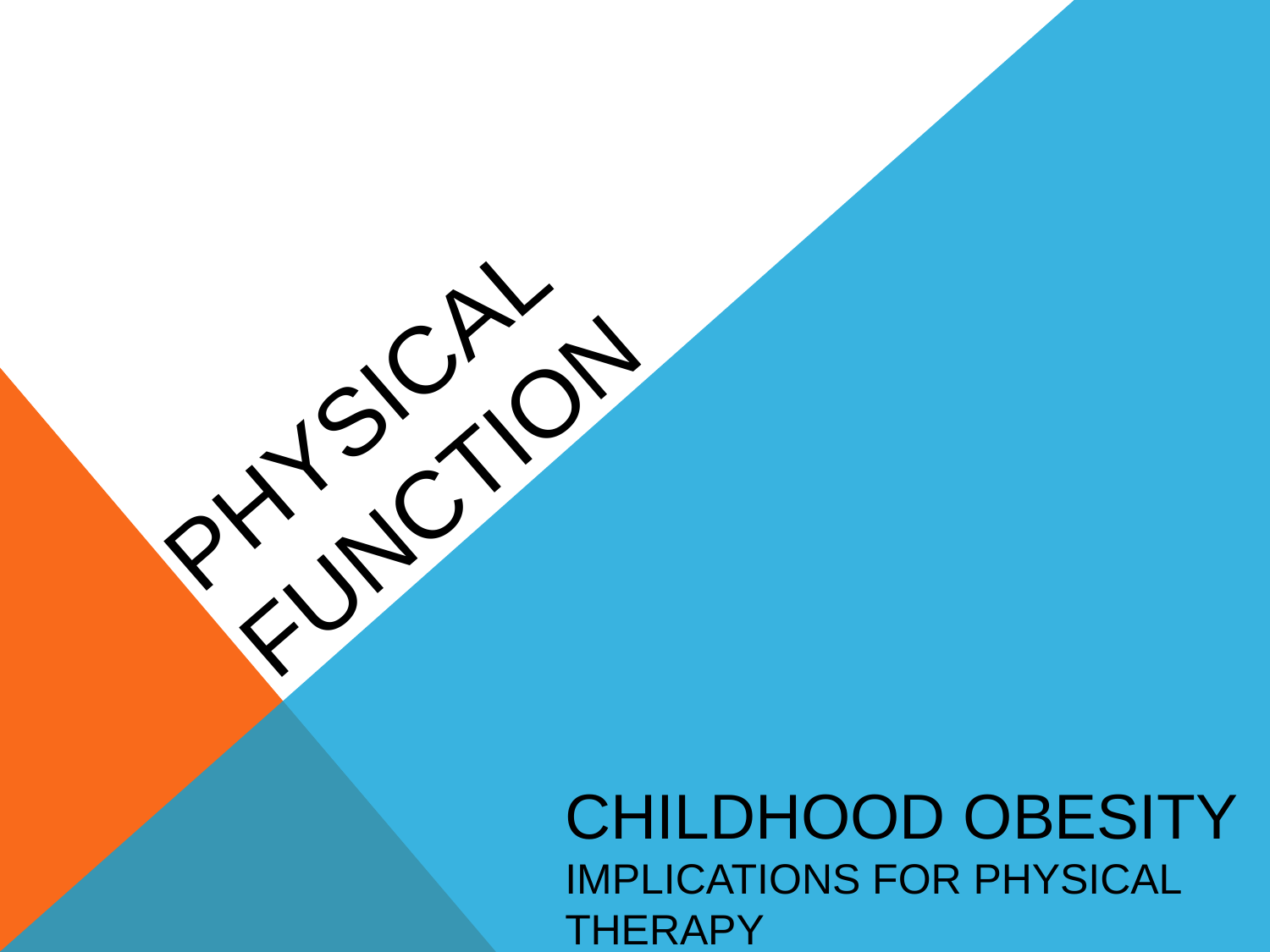

Physical function
# Childhood Obesity Implications for Physical Therapy